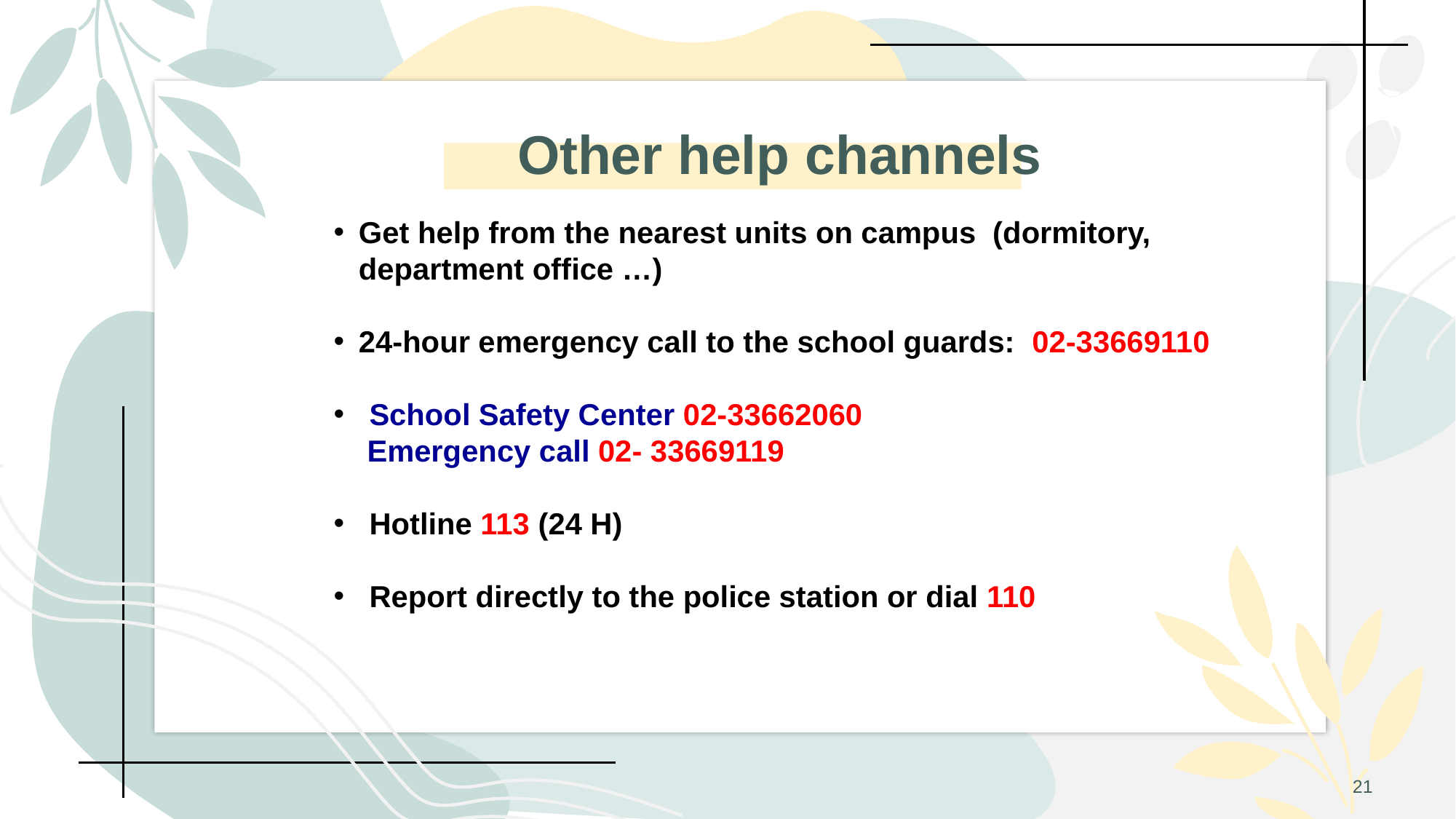

Other help channels

Get help from the nearest units on campus  (dormitory, department office …)

24-hour emergency call to the school guards:  02-33669110

   School Safety Center 02-33662060
    Emergency call 02- 33669119

   Hotline 113 (24 H)

   Report directly to the police station or dial 110